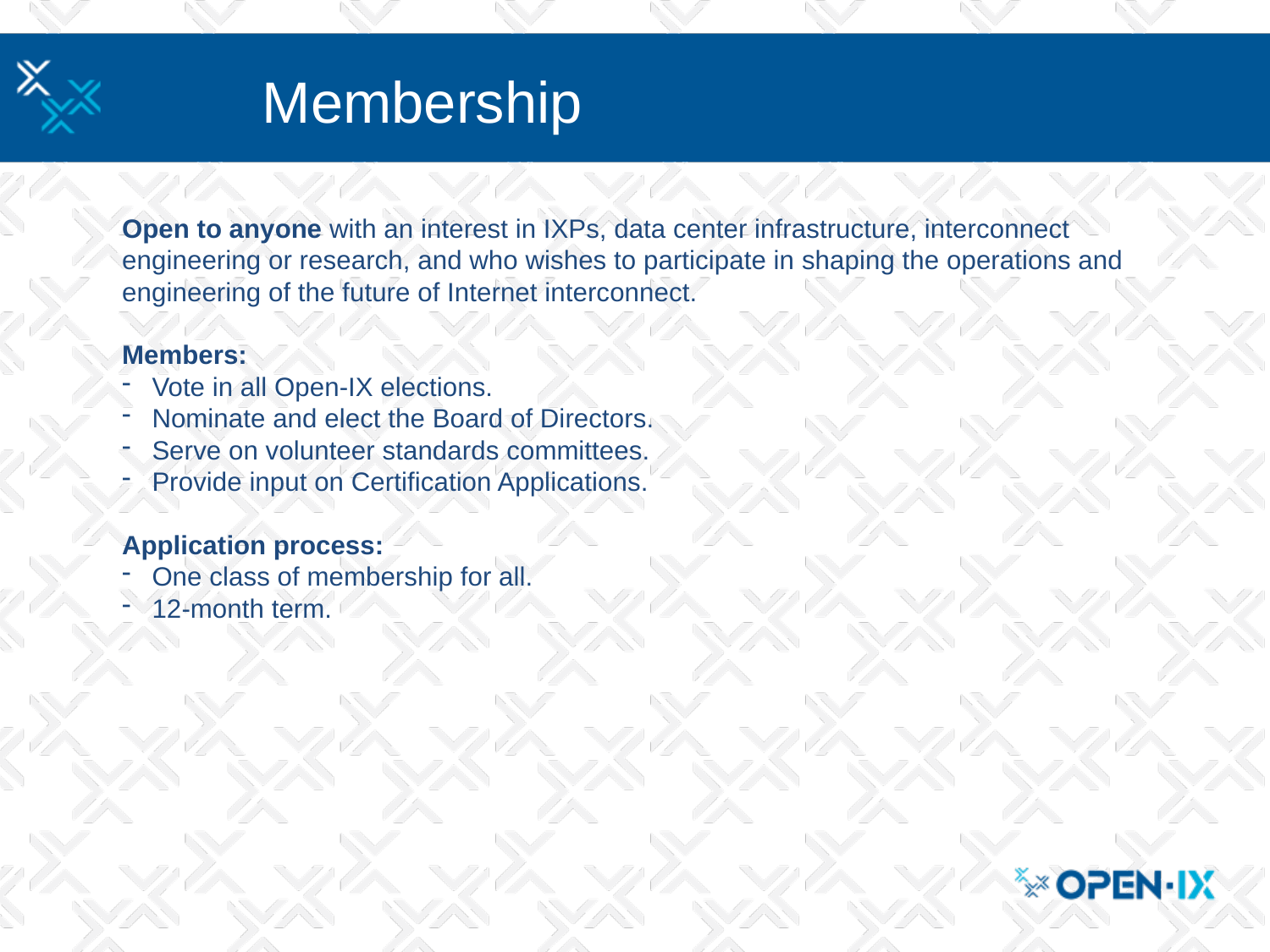

Membership
Open to anyone with an interest in IXPs, data center infrastructure, interconnect engineering or research, and who wishes to participate in shaping the operations and engineering of the future of Internet interconnect.

Members:
Vote in all Open-IX elections.
Nominate and elect the Board of Directors.
Serve on volunteer standards committees.
Provide input on Certification Applications.

Application process:
One class of membership for all.
12-month term.